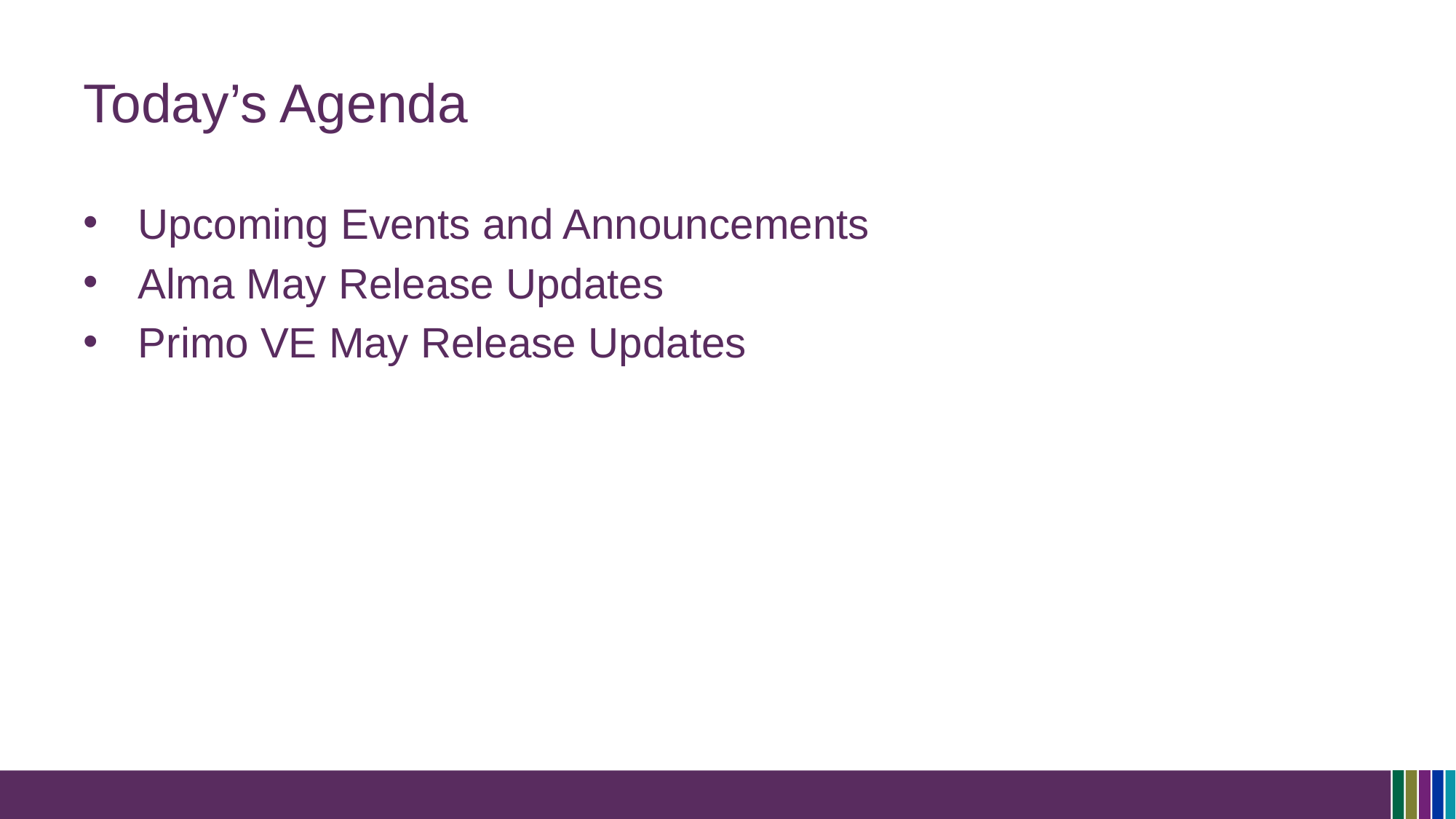

# Today’s Agenda
Upcoming Events and Announcements
Alma May Release Updates
Primo VE May Release Updates